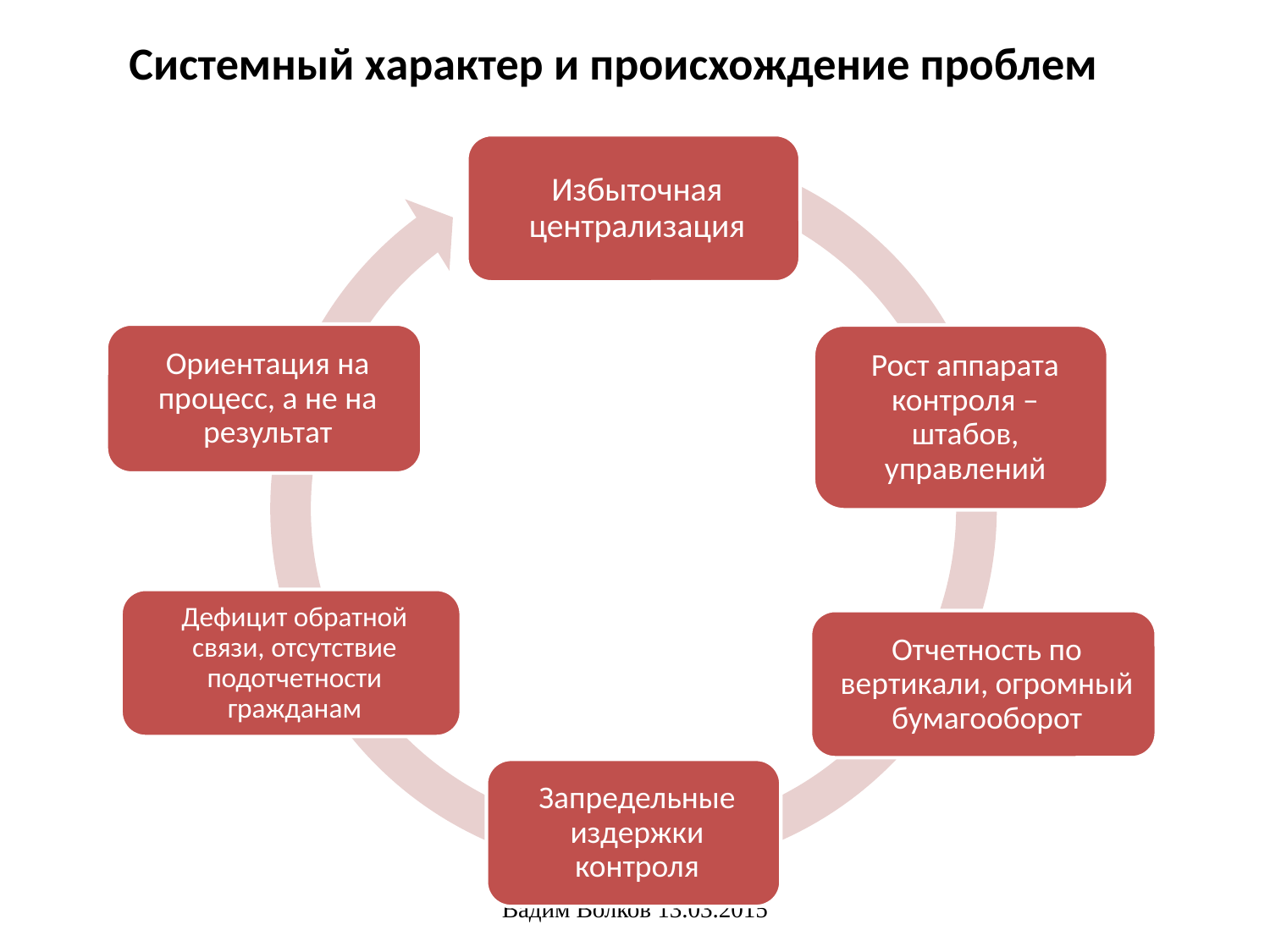

# Системный характер и происхождение проблем
Избыточная централизация
Рост аппарата контроля – штабов, управлений
Отчетность по вертикали, огромный бумагооборот
Запредельные издержки контроля
Дефицит обратной связи, отсутствие подотчетности гражданам
Ориентация на процесс, а не на результат
Вадим Волков 13.03.2015